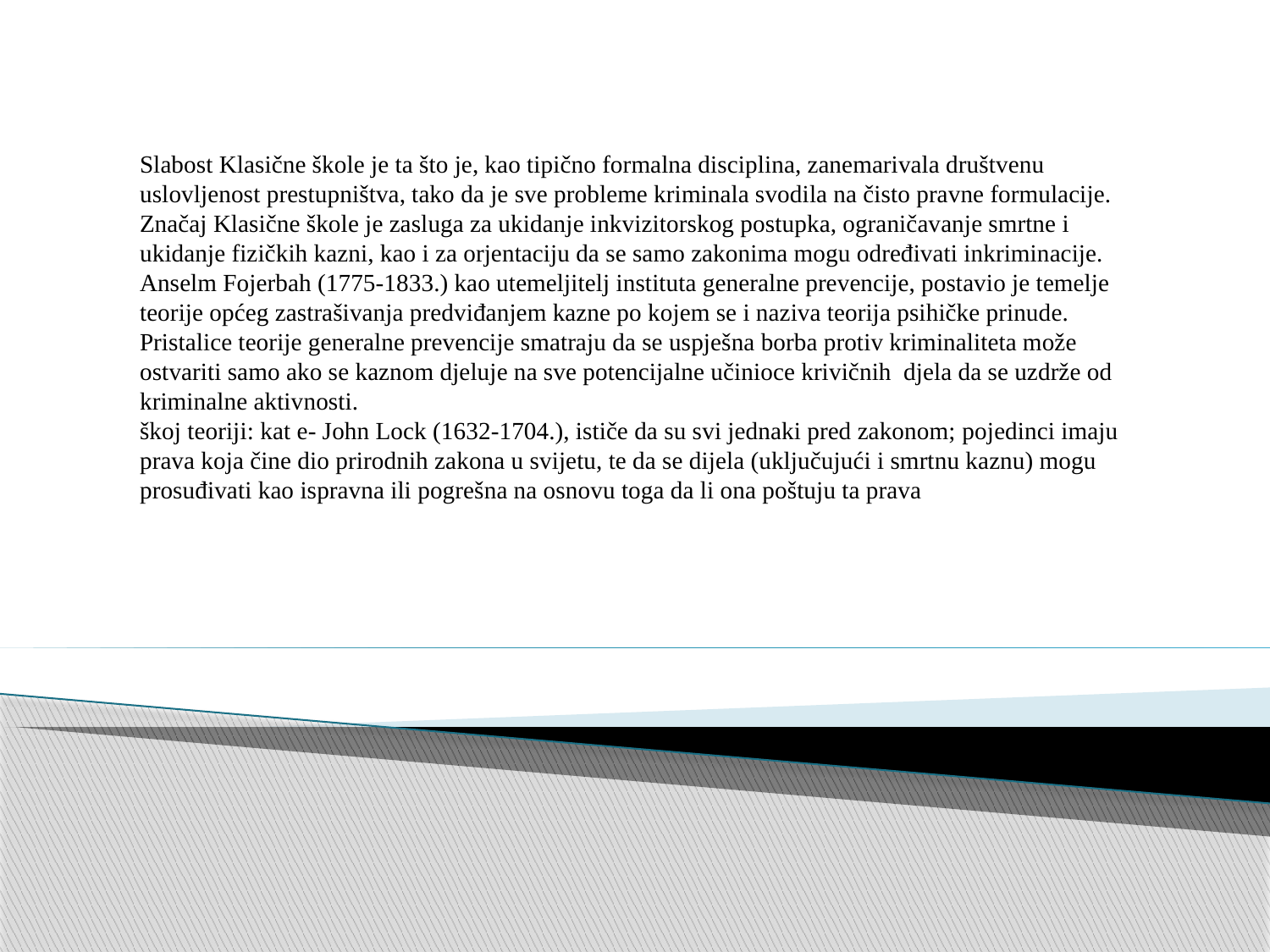

Slabost Klasične škole je ta što je, kao tipično formalna disciplina, zanemarivala društvenu uslovljenost prestupništva, tako da je sve probleme kriminala svodila na čisto pravne formulacije.
Značaj Klasične škole je zasluga za ukidanje inkvizitorskog postupka, ograničavanje smrtne i ukidanje fizičkih kazni, kao i za orjentaciju da se samo zakonima mogu određivati inkriminacije.
Anselm Fojerbah (1775-1833.) kao utemeljitelj instituta generalne prevencije, postavio je temelje teorije općeg zastrašivanja predviđanjem kazne po kojem se i naziva teorija psihičke prinude. Pristalice teorije generalne prevencije smatraju da se uspješna borba protiv kriminaliteta može ostvariti samo ako se kaznom djeluje na sve potencijalne učinioce krivičnih  djela da se uzdrže od kriminalne aktivnosti.
škoj teoriji: kat e- John Lock (1632-1704.), ističe da su svi jednaki pred zakonom; pojedinci imaju prava koja čine dio prirodnih zakona u svijetu, te da se dijela (uključujući i smrtnu kaznu) mogu prosuđivati kao ispravna ili pogrešna na osnovu toga da li ona poštuju ta prava